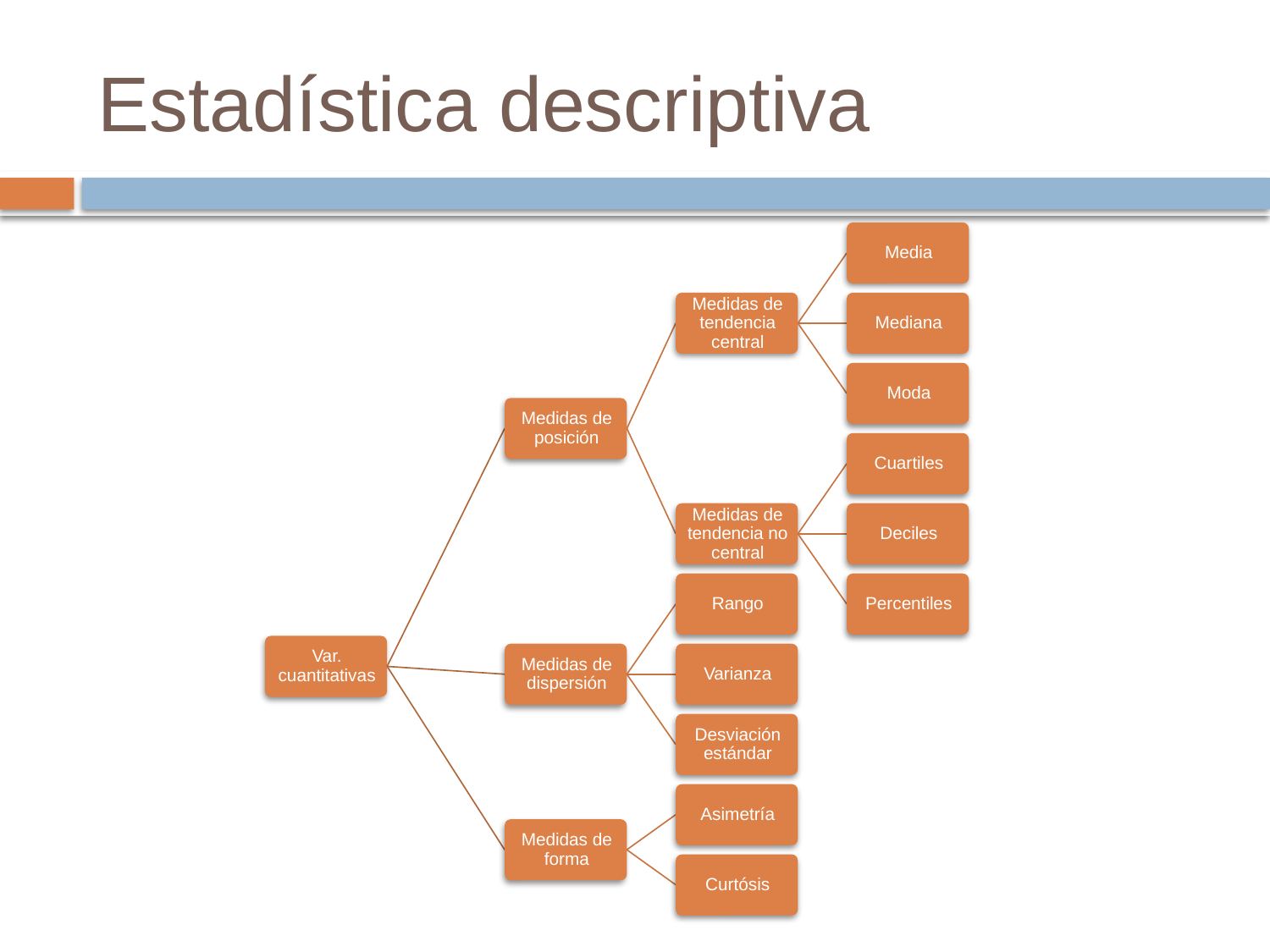

# Estadística descriptiva
Var. cuantitativas

Medidas de posición

Medidas de tendencia central

Media

Mediana

Moda

Medidas de tendencia no central

Cuartiles

Deciles

Percentiles

Medidas de dispersión

Rango

Varianza

Desviación estándar

Medidas de forma

Asimetría

Curtósis